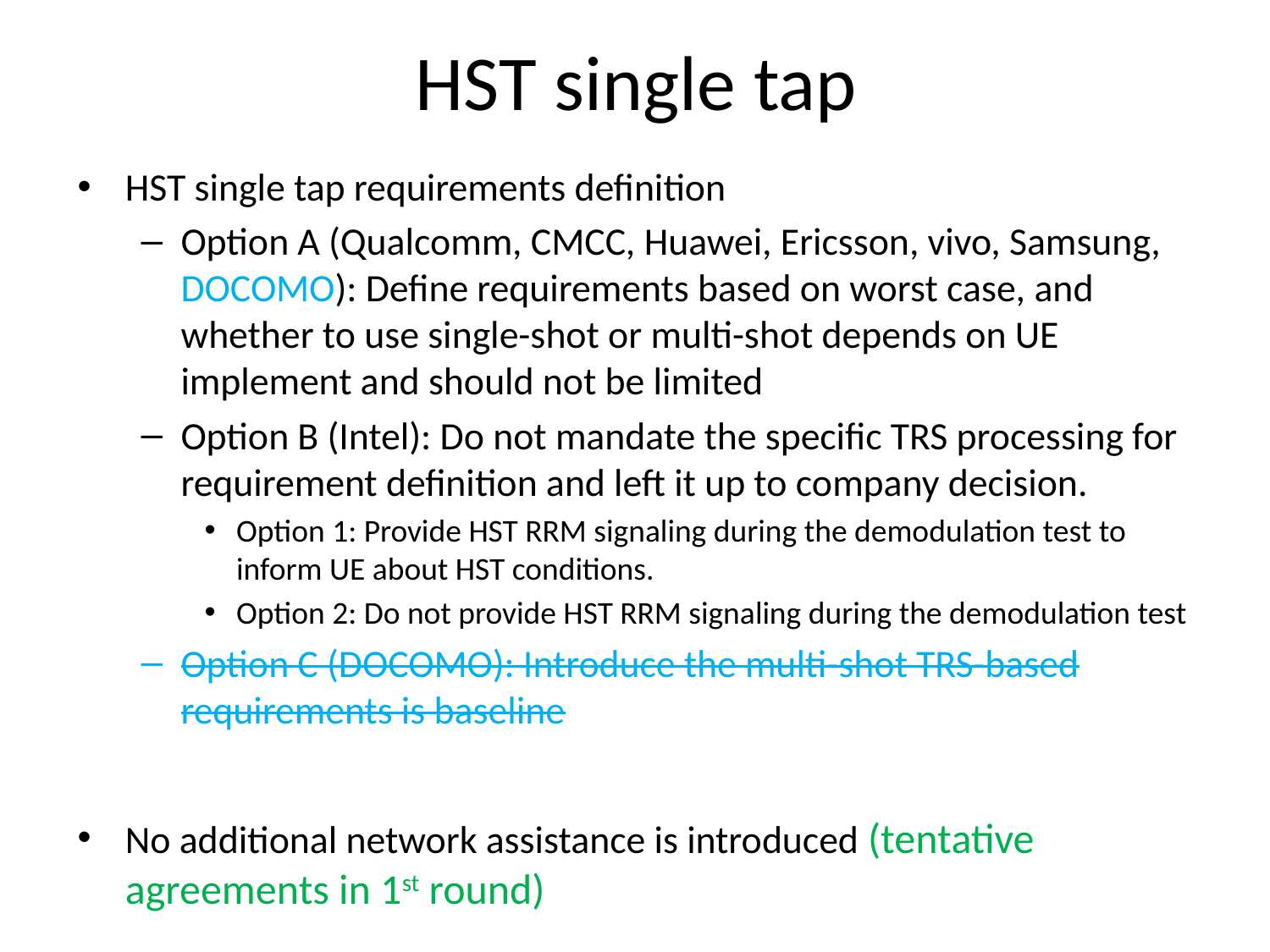

# HST single tap
HST single tap requirements definition
Option A (Qualcomm, CMCC, Huawei, Ericsson, vivo, Samsung, DOCOMO): Define requirements based on worst case, and whether to use single-shot or multi-shot depends on UE implement and should not be limited
Option B (Intel): Do not mandate the specific TRS processing for requirement definition and left it up to company decision.
Option 1: Provide HST RRM signaling during the demodulation test to inform UE about HST conditions.
Option 2: Do not provide HST RRM signaling during the demodulation test
Option C (DOCOMO): Introduce the multi-shot TRS-based requirements is baseline

No additional network assistance is introduced (tentative agreements in 1st round)